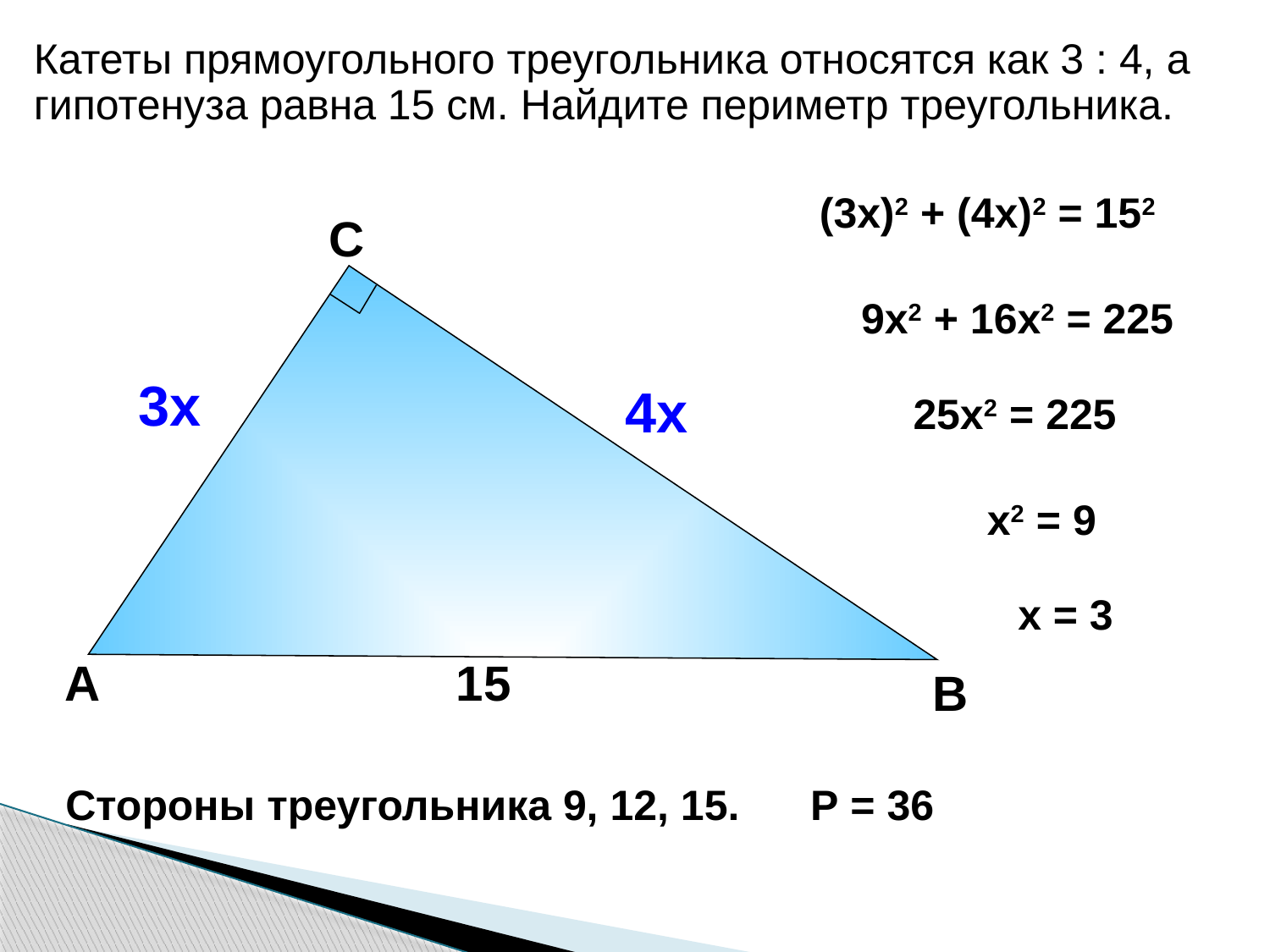

Катеты прямоугольного треугольника относятся как 3 : 4, а гипотенуза равна 15 см. Найдите периметр треугольника.
(3х)2 + (4х)2 = 152
С

9х2 + 16х2 = 225

3х
4х
25х2 = 225
х2 = 9
х = 3
A
15
В
Стороны треугольника 9, 12, 15.      Р = 36